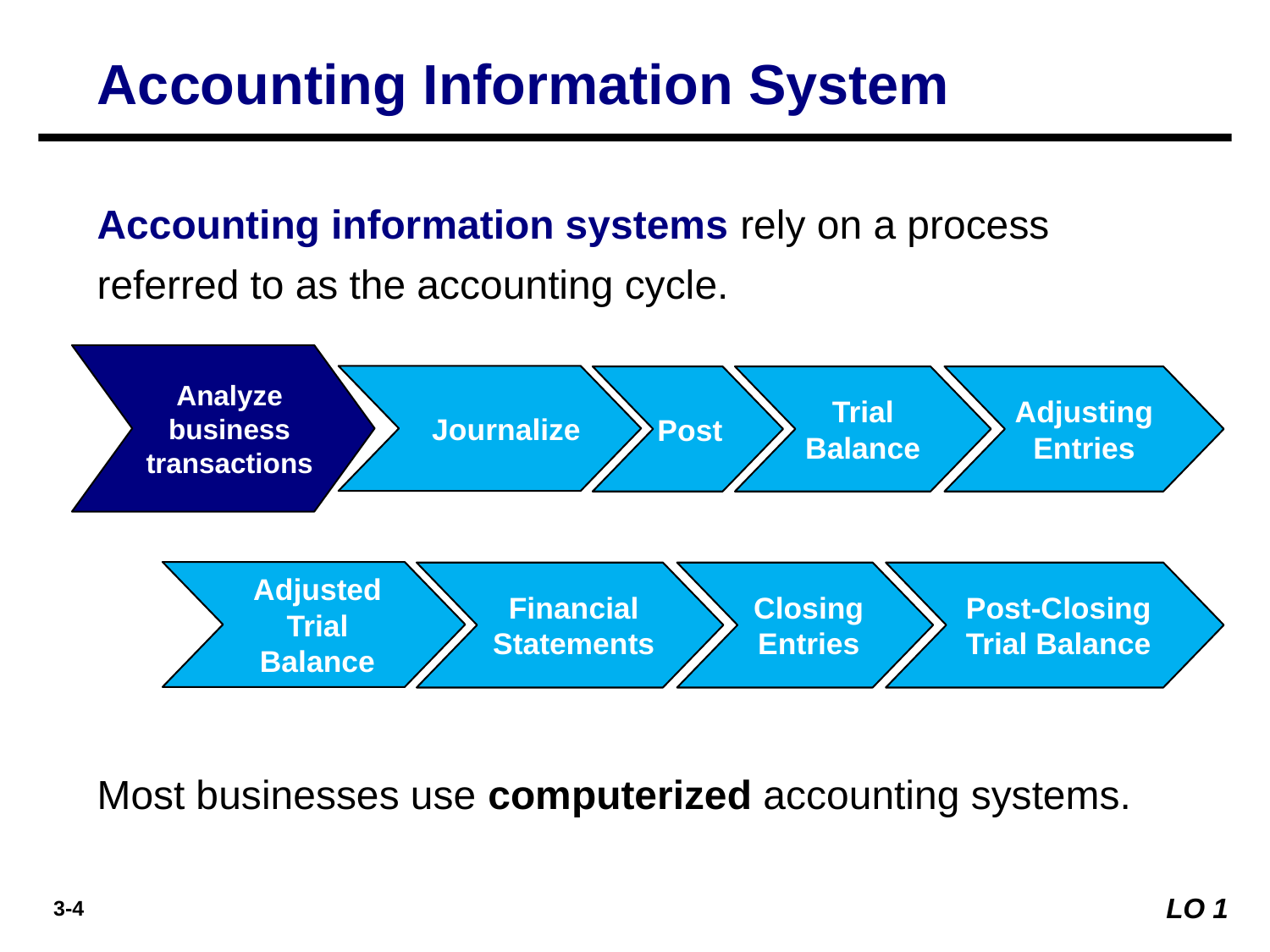

Accounting Information System

Accounting information systems rely on a process referred to as the accounting cycle.
Analyze business transactions
Journalize
Post
Trial Balance
Adjusting Entries
Adjusted Trial Balance
Financial Statements
Closing Entries
Post-Closing Trial Balance
Most businesses use computerized accounting systems.
LO 1